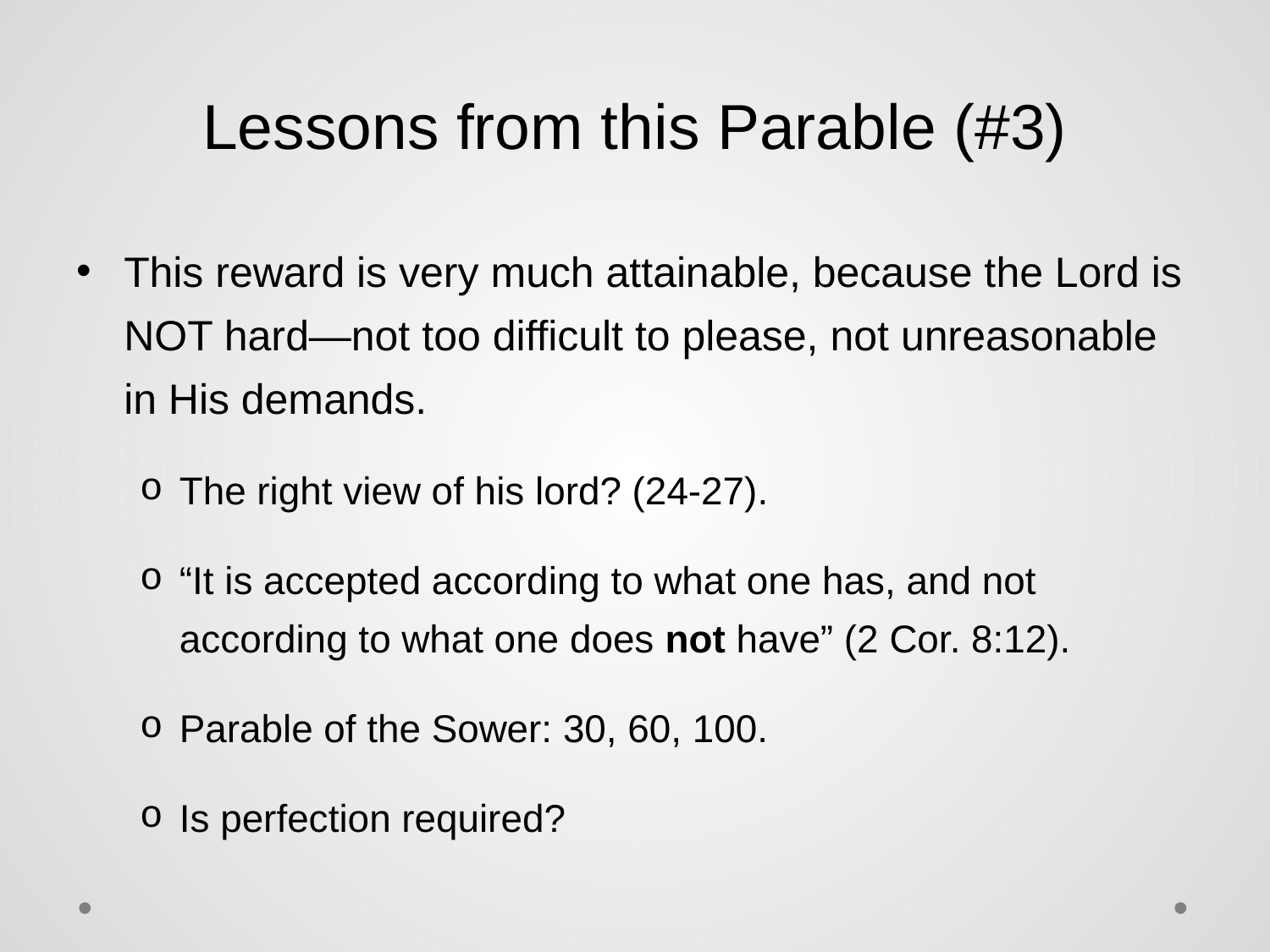

# Lessons from this Parable (#3)
This reward is very much attainable, because the Lord is NOT hard—not too difficult to please, not unreasonable in His demands.
The right view of his lord? (24-27).
“It is accepted according to what one has, and not according to what one does not have” (2 Cor. 8:12).
Parable of the Sower: 30, 60, 100.
Is perfection required?